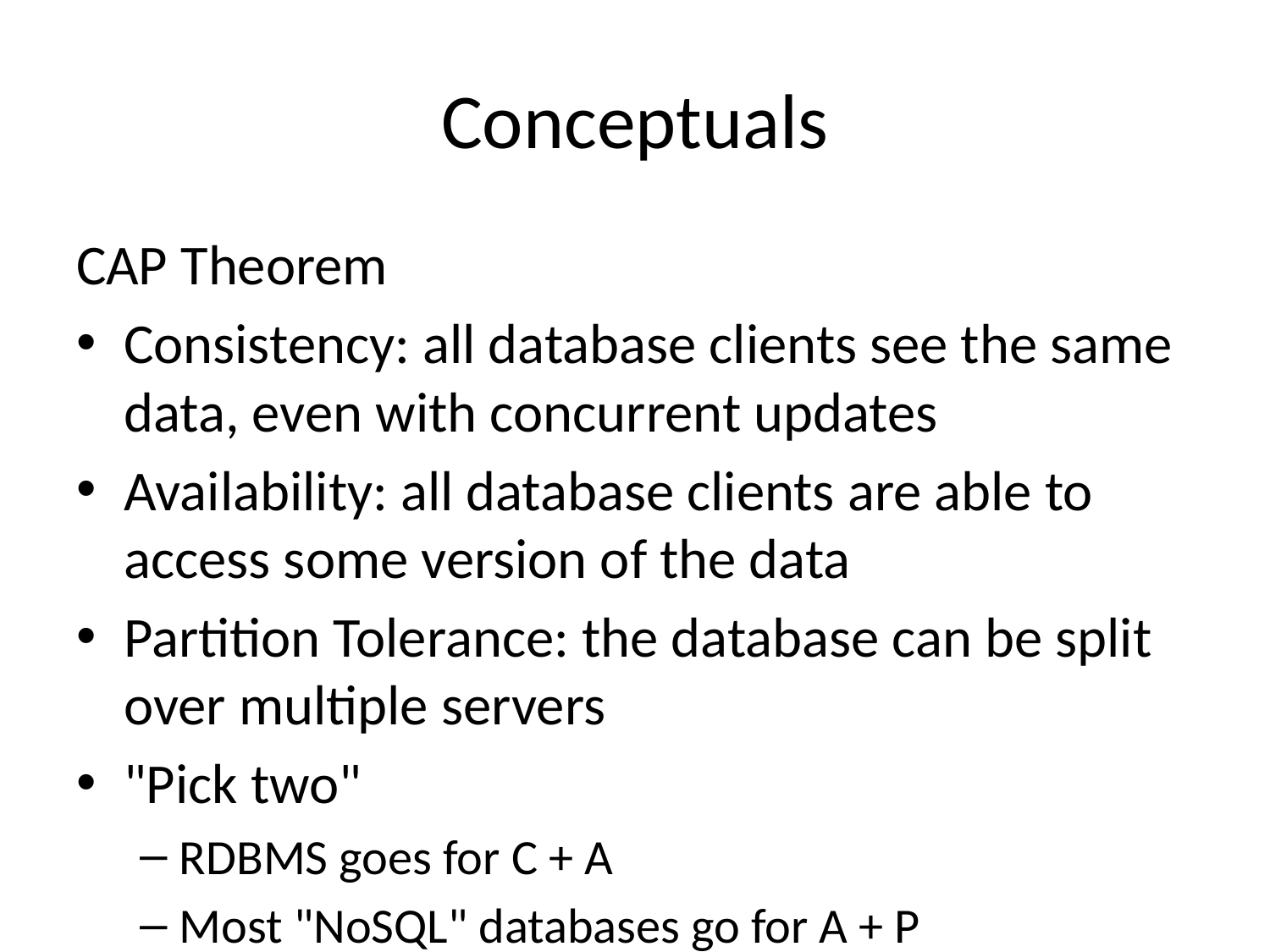

# Conceptuals
CAP Theorem
Consistency: all database clients see the same data, even with concurrent updates
Availability: all database clients are able to access some version of the data
Partition Tolerance: the database can be split over multiple servers
"Pick two"
RDBMS goes for C + A
Most "NoSQL" databases go for A + P